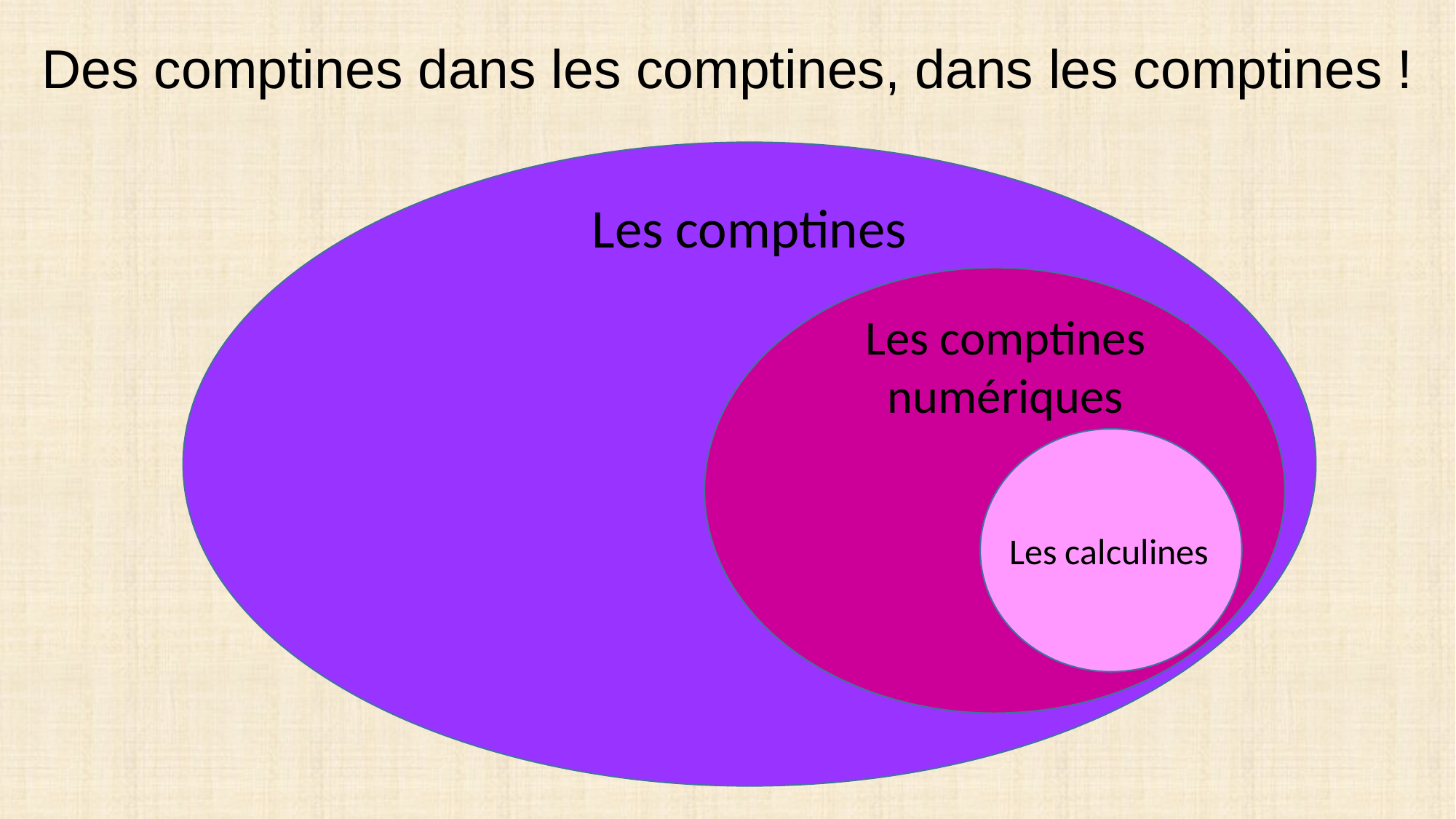

# Des comptines dans les comptines, dans les comptines !

Les comptines

Les comptines numériques

Les calculines